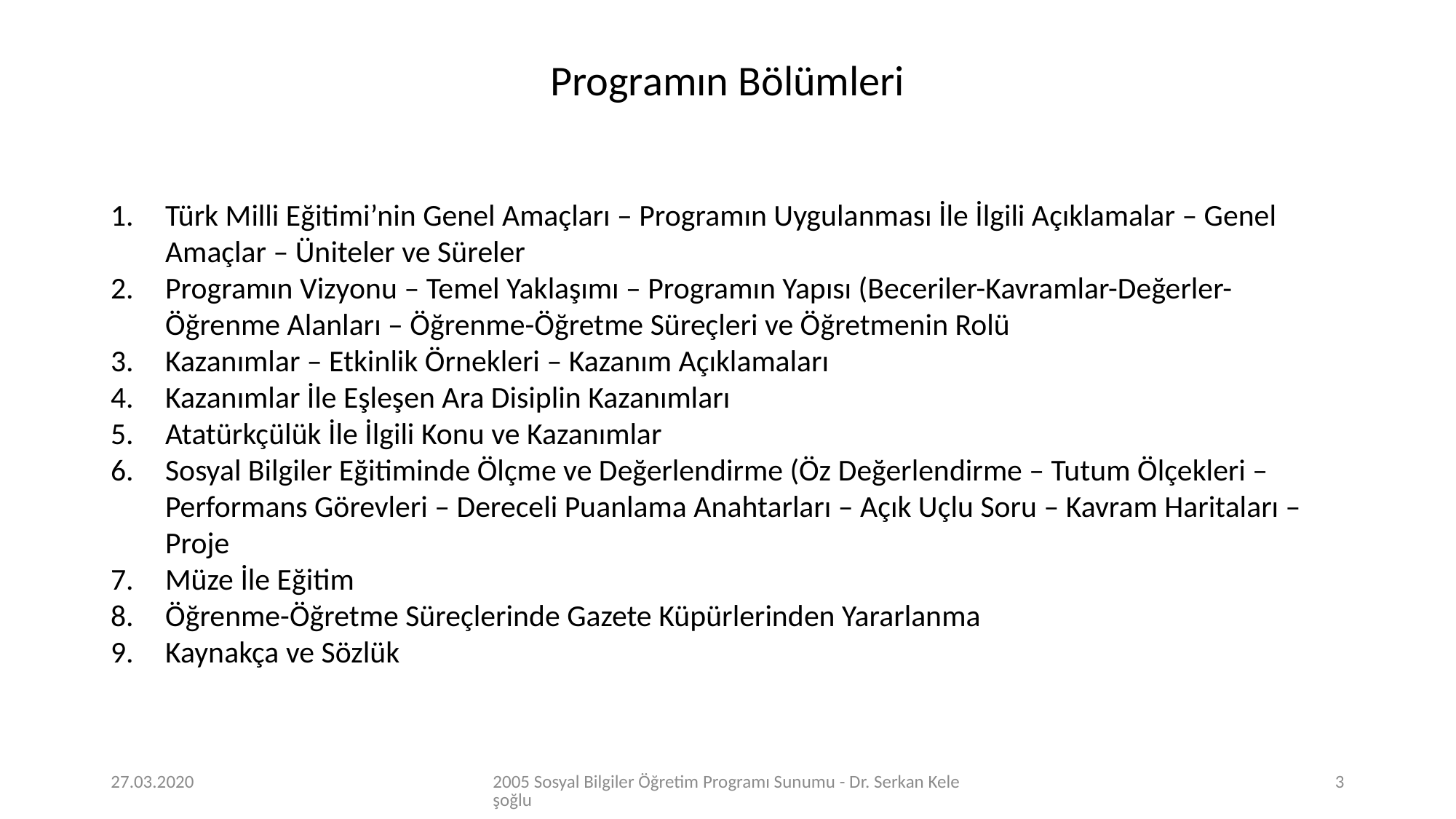

Programın Bölümleri
Türk Milli Eğitimi’nin Genel Amaçları – Programın Uygulanması İle İlgili Açıklamalar – Genel Amaçlar – Üniteler ve Süreler
Programın Vizyonu – Temel Yaklaşımı – Programın Yapısı (Beceriler-Kavramlar-Değerler-Öğrenme Alanları – Öğrenme-Öğretme Süreçleri ve Öğretmenin Rolü
Kazanımlar – Etkinlik Örnekleri – Kazanım Açıklamaları
Kazanımlar İle Eşleşen Ara Disiplin Kazanımları
Atatürkçülük İle İlgili Konu ve Kazanımlar
Sosyal Bilgiler Eğitiminde Ölçme ve Değerlendirme (Öz Değerlendirme – Tutum Ölçekleri – Performans Görevleri – Dereceli Puanlama Anahtarları – Açık Uçlu Soru – Kavram Haritaları – Proje
Müze İle Eğitim
Öğrenme-Öğretme Süreçlerinde Gazete Küpürlerinden Yararlanma
Kaynakça ve Sözlük
27.03.2020
2005 Sosyal Bilgiler Öğretim Programı Sunumu - Dr. Serkan Keleşoğlu
3